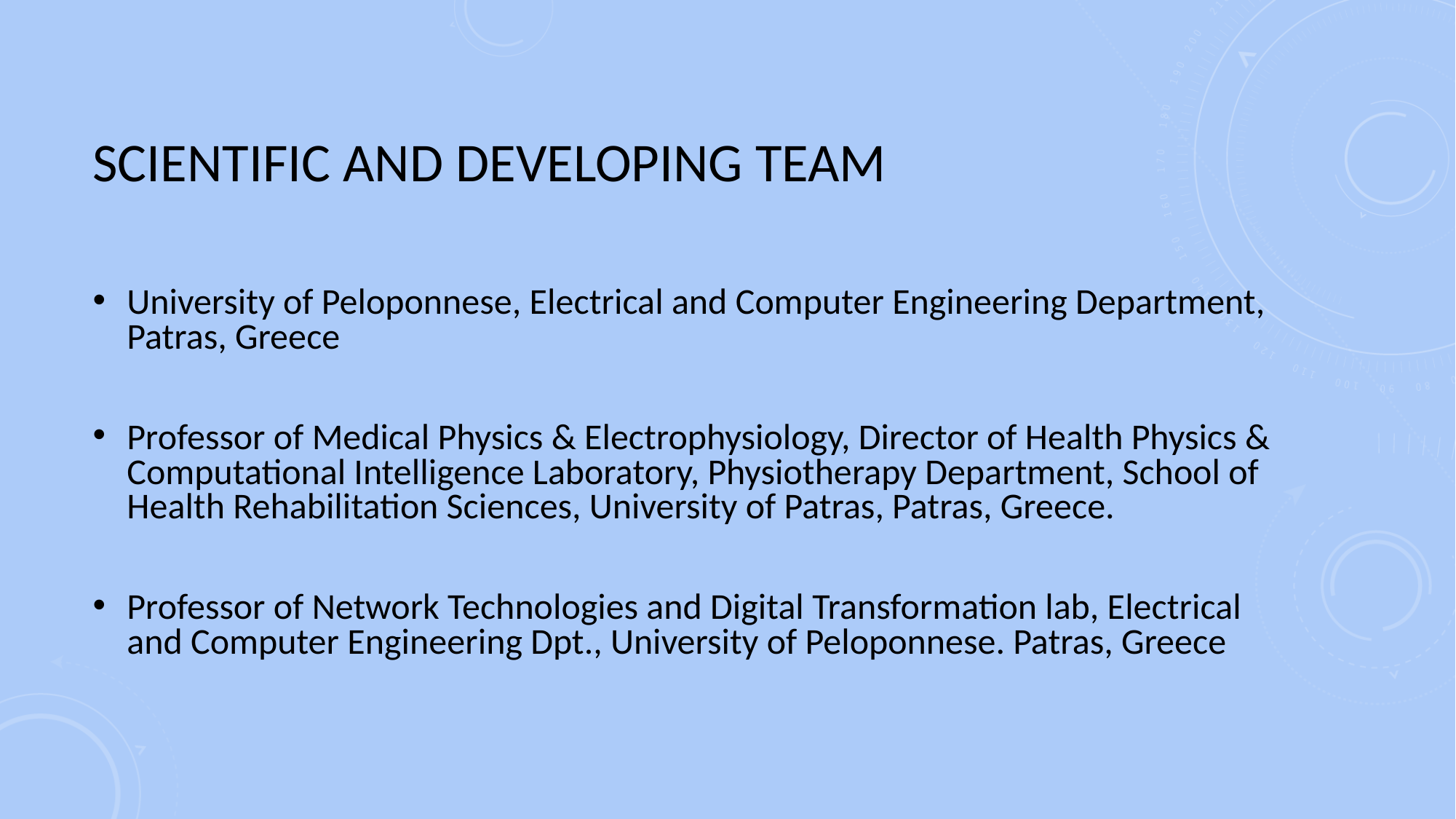

# Scientific and developing Team
University of Peloponnese, Electrical and Computer Engineering Department, Patras, Greece

Professor of Medical Physics & Electrophysiology, Director of Health Physics & Computational Intelligence Laboratory, Physiotherapy Department, School of Health Rehabilitation Sciences, University of Patras, Patras, Greece.

Professor of Network Technologies and Digital Transformation lab, Electrical and Computer Engineering Dpt., University of Peloponnese. Patras, Greece